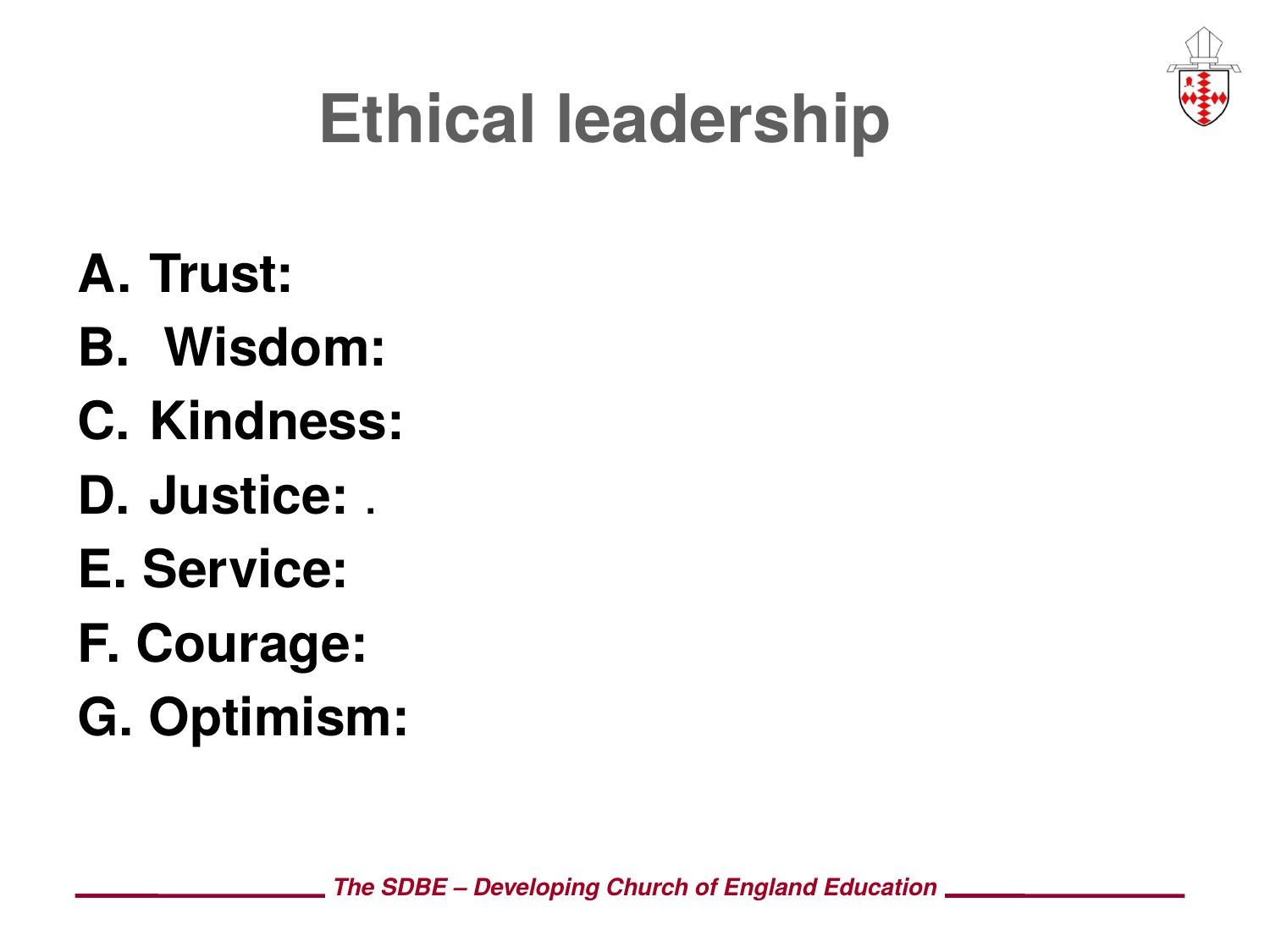

# Ethical leadership
Trust:
 Wisdom:
Kindness:
Justice: .
E. Service:
F. Courage:
G. Optimism:
The SDBE – Developing Church of England Education